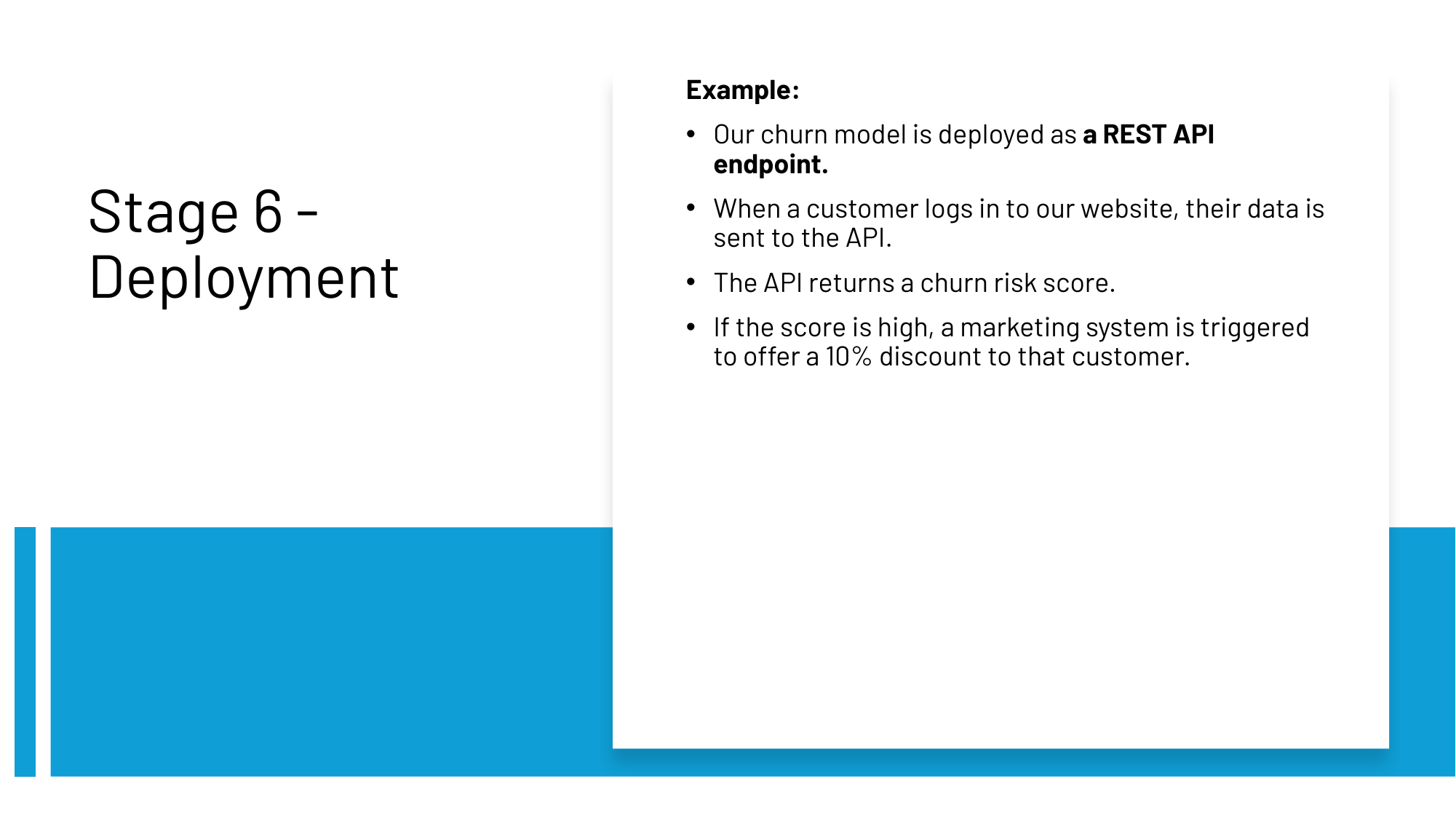

Example:
Our churn model is deployed as a REST API endpoint.
When a customer logs in to our website, their data is sent to the API.
The API returns a churn risk score.
If the score is high, a marketing system is triggered to offer a 10% discount to that customer.
# Stage 6 - Deployment

17